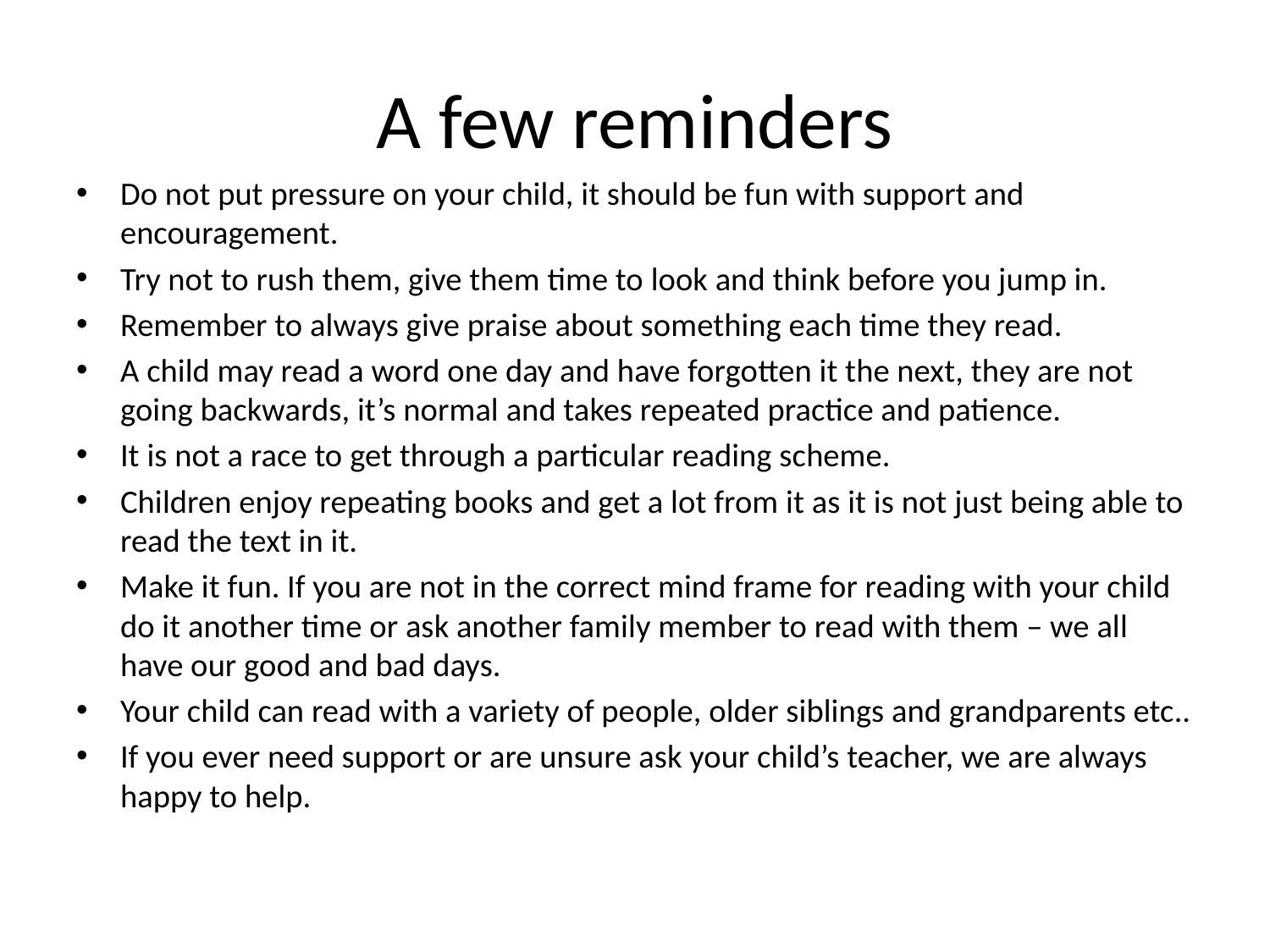

# A few reminders
Do not put pressure on your child, it should be fun with support and encouragement.
Try not to rush them, give them time to look and think before you jump in.
Remember to always give praise about something each time they read.
A child may read a word one day and have forgotten it the next, they are not going backwards, it’s normal and takes repeated practice and patience.
It is not a race to get through a particular reading scheme.
Children enjoy repeating books and get a lot from it as it is not just being able to read the text in it.
Make it fun. If you are not in the correct mind frame for reading with your child do it another time or ask another family member to read with them – we all have our good and bad days.
Your child can read with a variety of people, older siblings and grandparents etc..
If you ever need support or are unsure ask your child’s teacher, we are always happy to help.